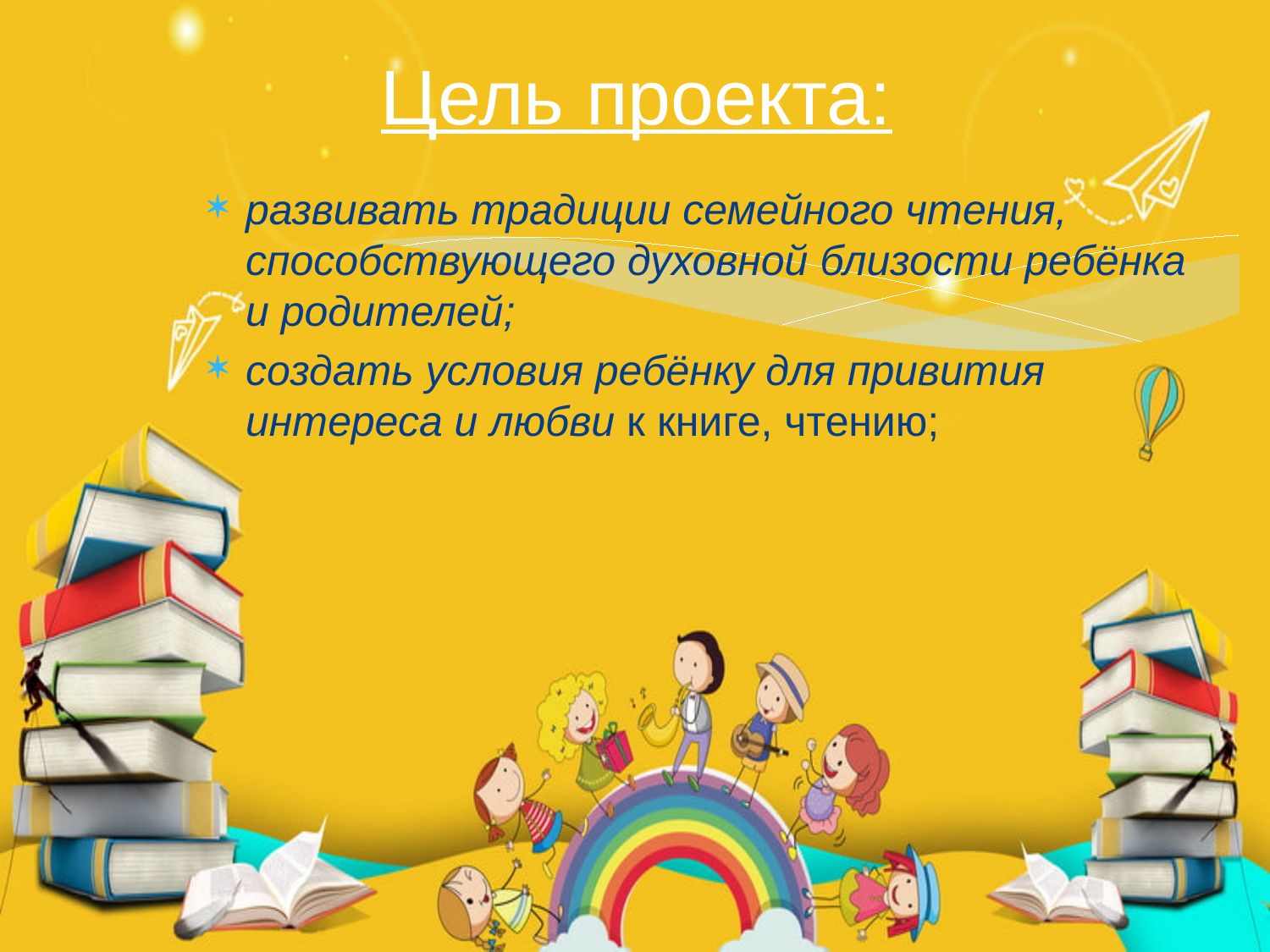

# Цель проекта:
развивать традиции семейного чтения, способствующего духовной близости ребёнка и родителей;
создать условия ребёнку для привития интереса и любви к книге, чтению;